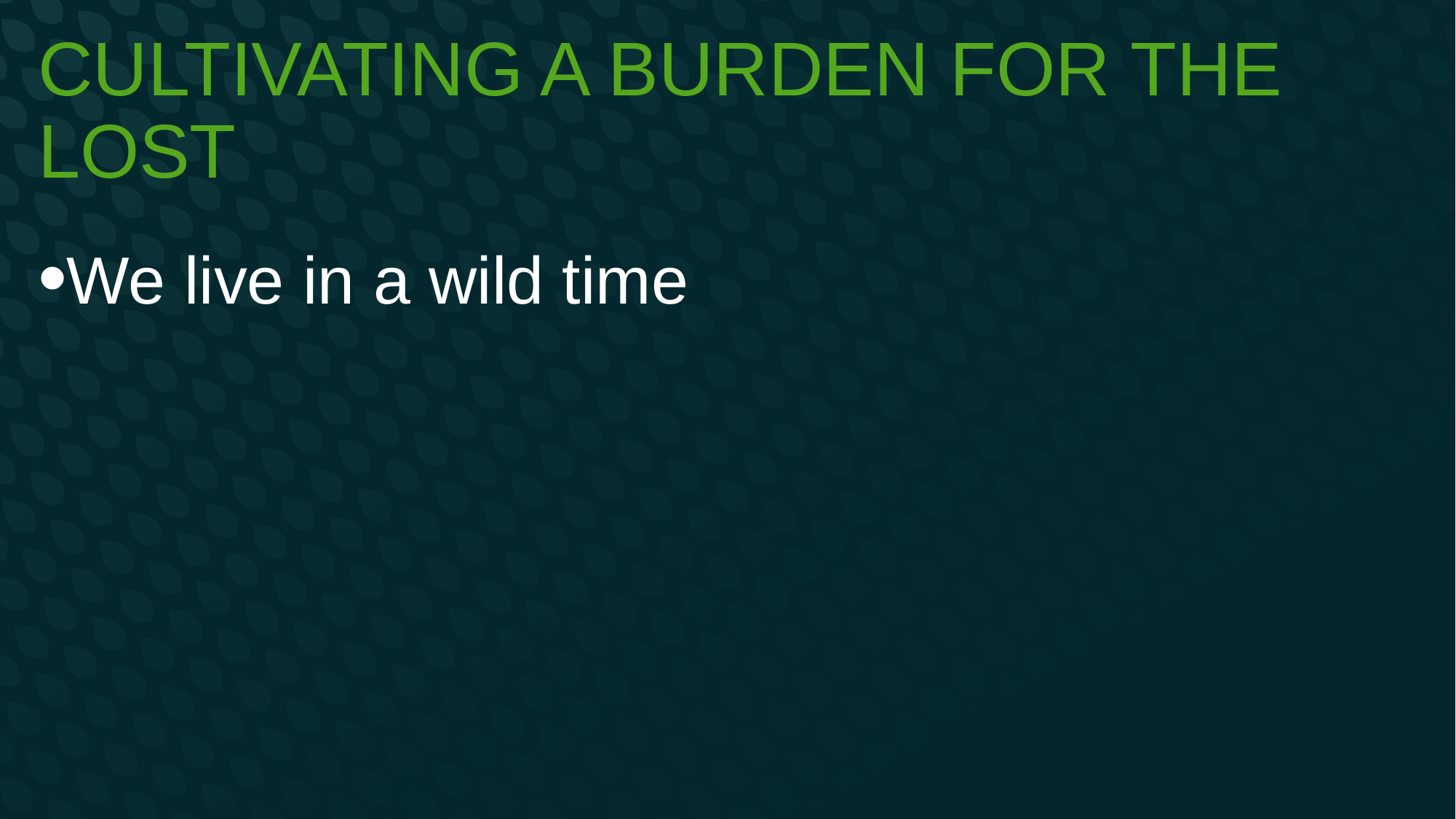

# Cultivating a burden for the lost
We live in a wild time